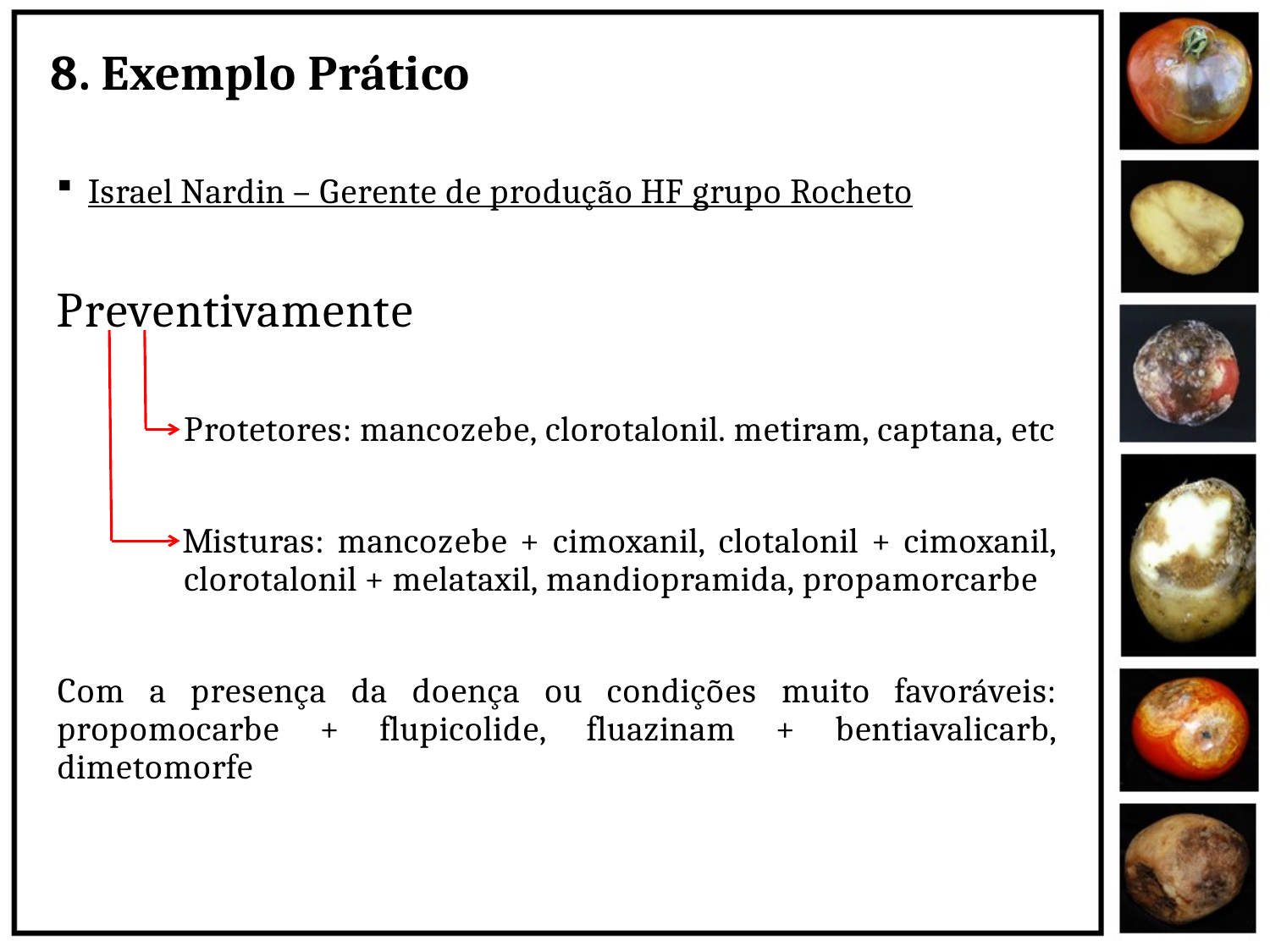

# 8. Exemplo Prático
Israel Nardin – Gerente de produção HF grupo Rocheto

Preventivamente

	Protetores: mancozebe, clorotalonil. metiram, captana, etc

	Misturas: mancozebe + cimoxanil, clotalonil + cimoxanil, 	clorotalonil + melataxil, mandiopramida, propamorcarbe

Com a presença da doença ou condições muito favoráveis: propomocarbe + flupicolide, fluazinam + bentiavalicarb, dimetomorfe